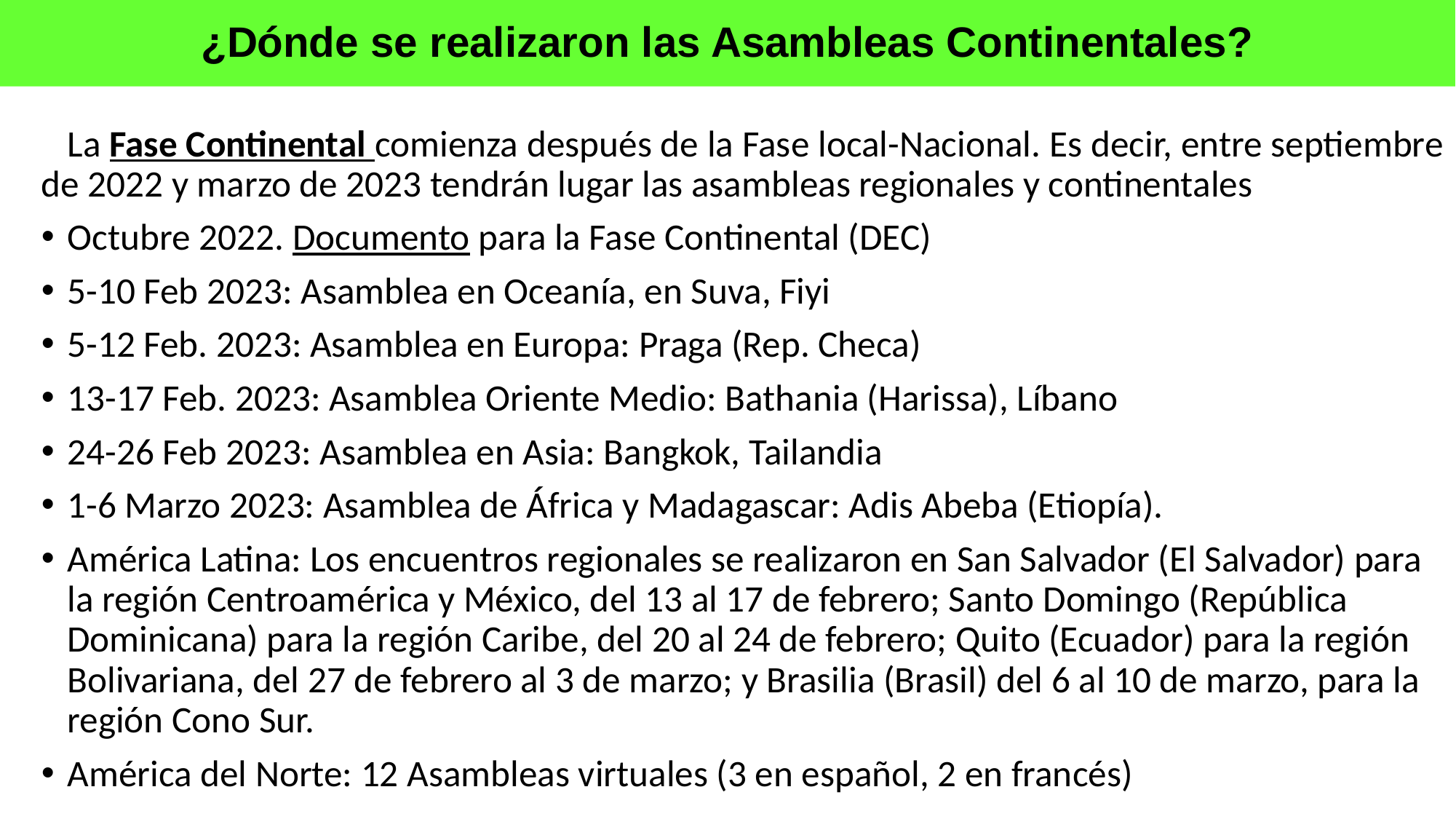

# ¿Dónde se realizaron las Asambleas Continentales?
   La Fase Continental comienza después de la Fase local-Nacional. Es decir, entre septiembre de 2022 y marzo de 2023 tendrán lugar las asambleas regionales y continentales
Octubre 2022. Documento para la Fase Continental (DEC)
5-10 Feb 2023: Asamblea en Oceanía, en Suva, Fiyi
5-12 Feb. 2023: Asamblea en Europa: Praga (Rep. Checa)
13-17 Feb. 2023: Asamblea Oriente Medio: Bathania (Harissa), Líbano
24-26 Feb 2023: Asamblea en Asia: Bangkok, Tailandia
1-6 Marzo 2023: Asamblea de África y Madagascar: Adis Abeba (Etiopía).
América Latina: Los encuentros regionales se realizaron en San Salvador (El Salvador) para la región Centroamérica y México, del 13 al 17 de febrero; Santo Domingo (República Dominicana) para la región Caribe, del 20 al 24 de febrero; Quito (Ecuador) para la región Bolivariana, del 27 de febrero al 3 de marzo; y Brasilia (Brasil) del 6 al 10 de marzo, para la región Cono Sur.
América del Norte: 12 Asambleas virtuales (3 en español, 2 en francés)